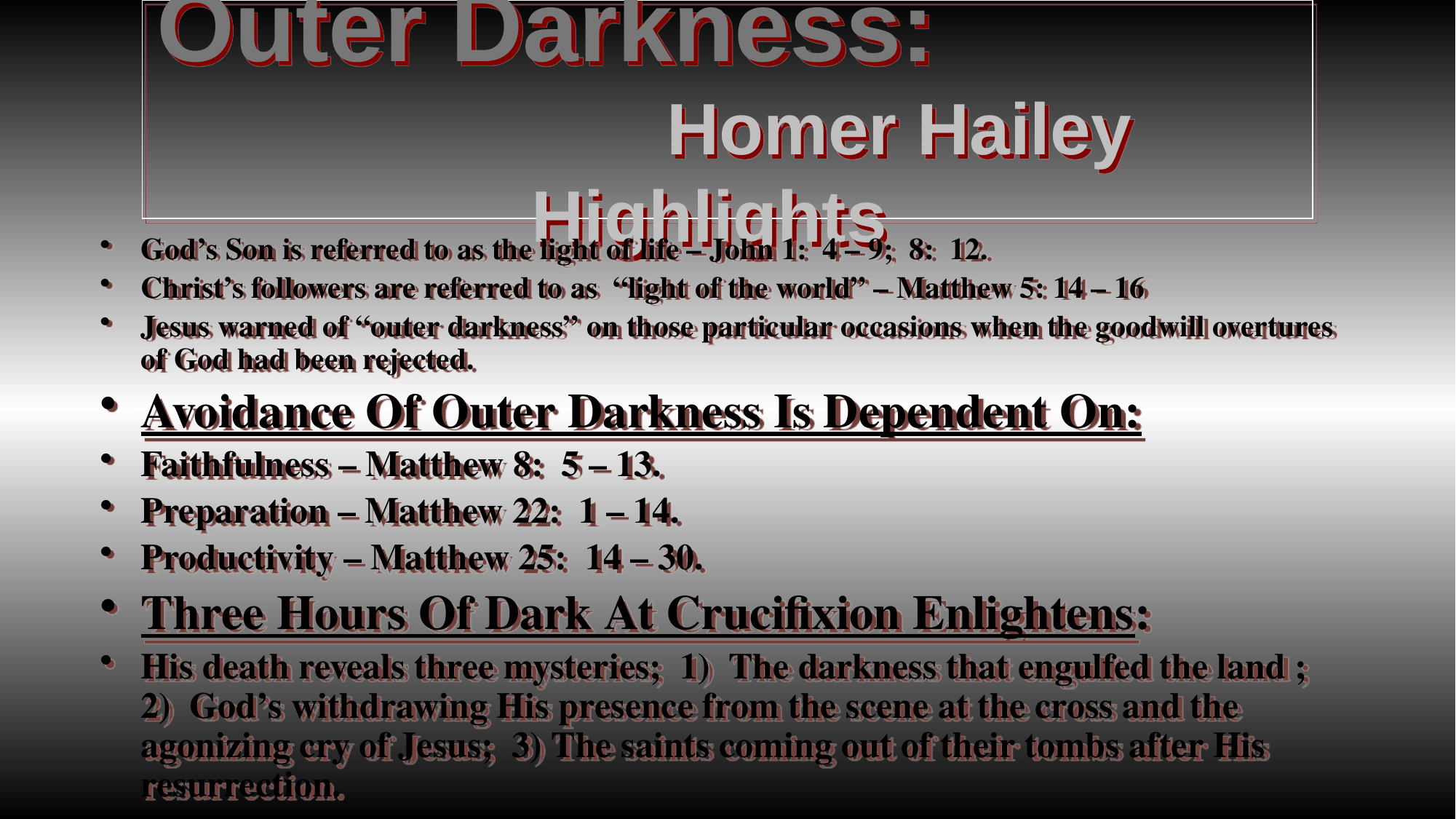

# Outer Darkness:                                    Homer Hailey Highlights
God’s Son is referred to as the light of life – John 1:  4 – 9;  8:  12.
Christ’s followers are referred to as  “light of the world” – Matthew 5: 14 – 16
Jesus warned of “outer darkness” on those particular occasions when the goodwill overtures of God had been rejected.
Avoidance Of Outer Darkness Is Dependent On:
Faithfulness – Matthew 8:  5 – 13.
Preparation – Matthew 22:  1 – 14.
Productivity – Matthew 25:  14 – 30.
Three Hours Of Dark At Crucifixion Enlightens:
His death reveals three mysteries;  1)  The darkness that engulfed the land ;  2)  God’s withdrawing His presence from the scene at the cross and the agonizing cry of Jesus;  3) The saints coming out of their tombs after His resurrection.